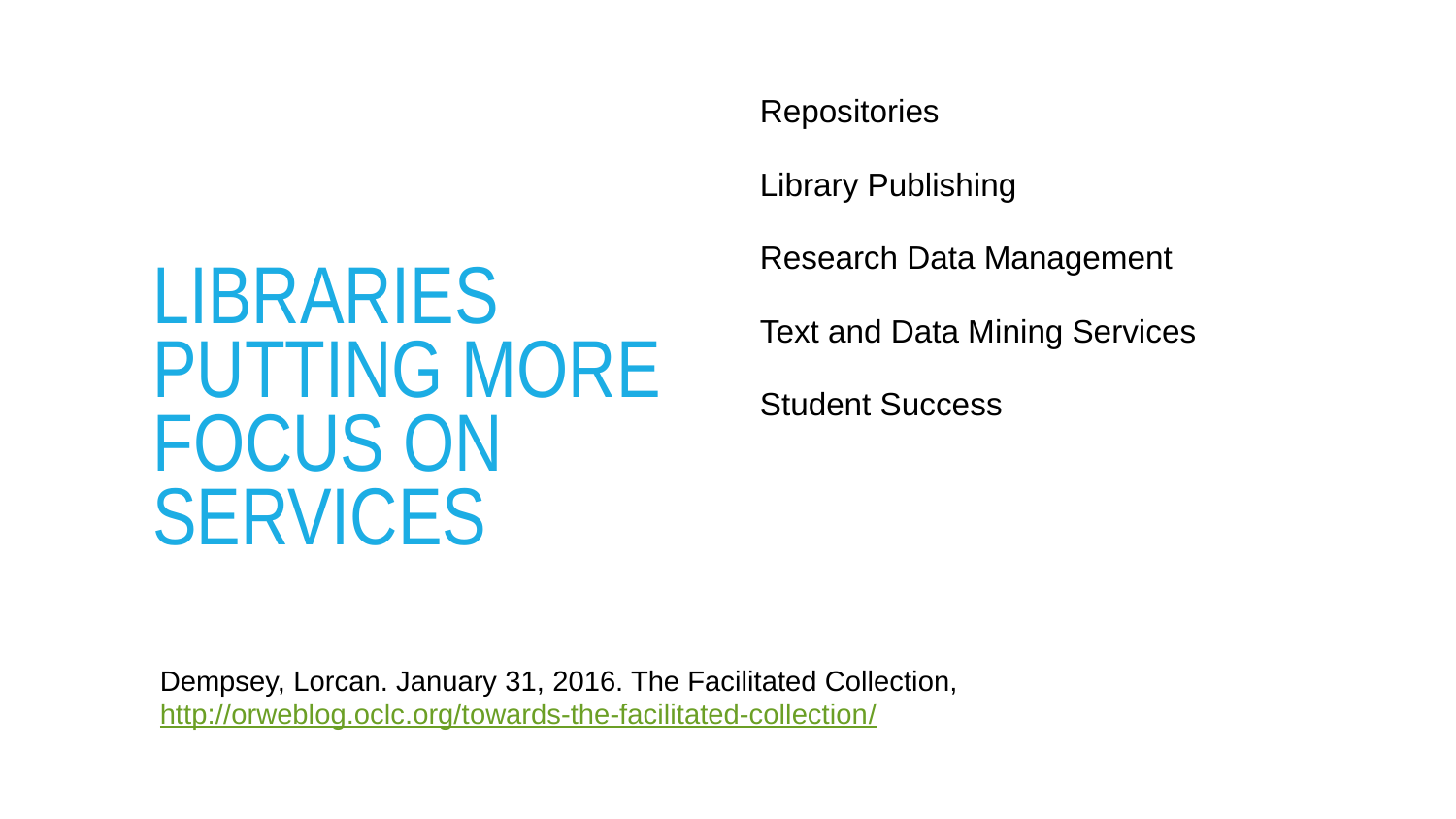

Repositories
Library Publishing
Research Data Management
Text and Data Mining Services
Student Success

Libraries putting more focus on services
Dempsey, Lorcan. January 31, 2016. The Facilitated Collection, http://orweblog.oclc.org/towards-the-facilitated-collection/